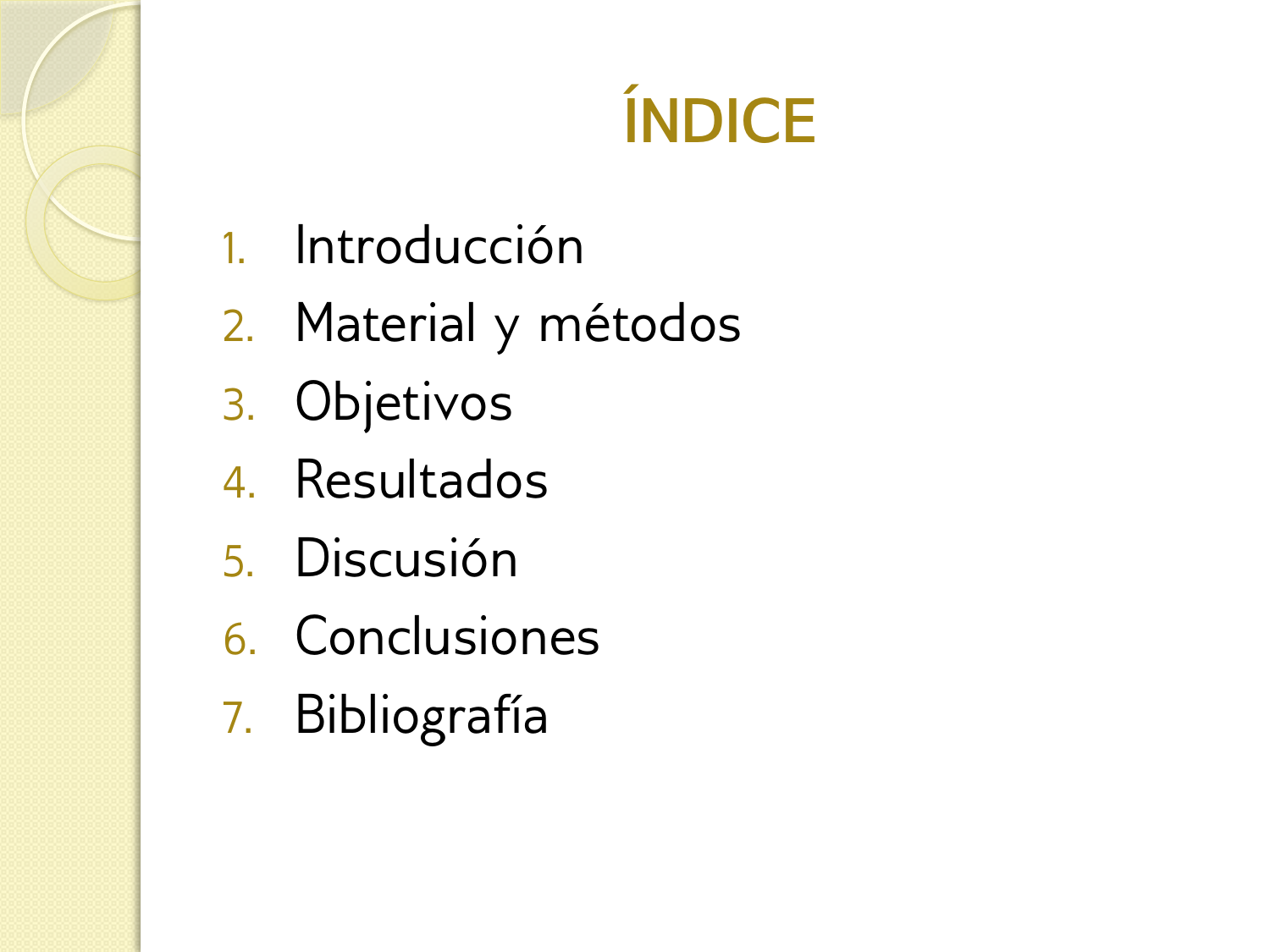

# ÍNDICE
Introducción
Material y métodos
Objetivos
Resultados
Discusión
Conclusiones
Bibliografía